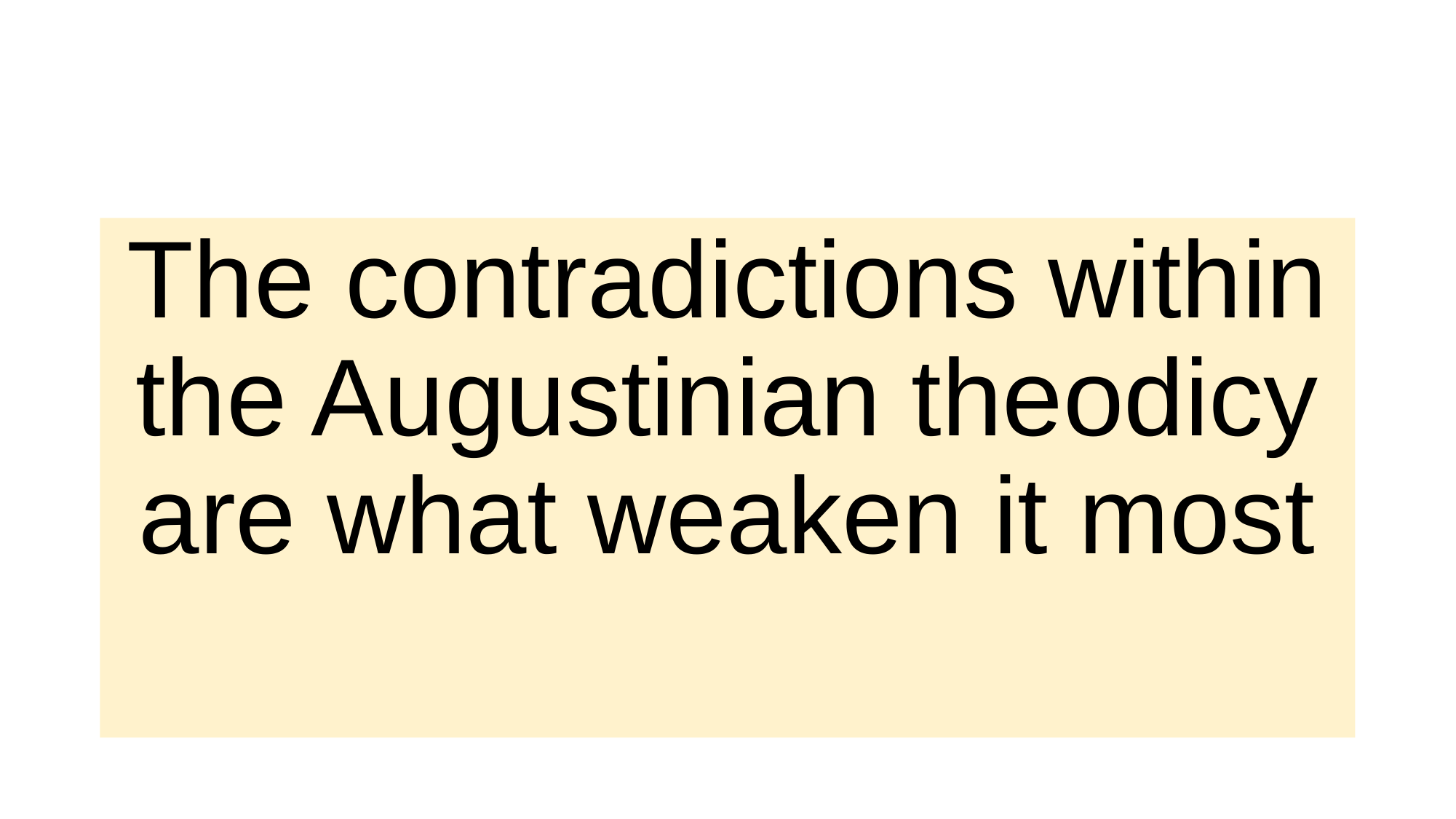

The contradictions within the Augustinian theodicy are what weaken it most